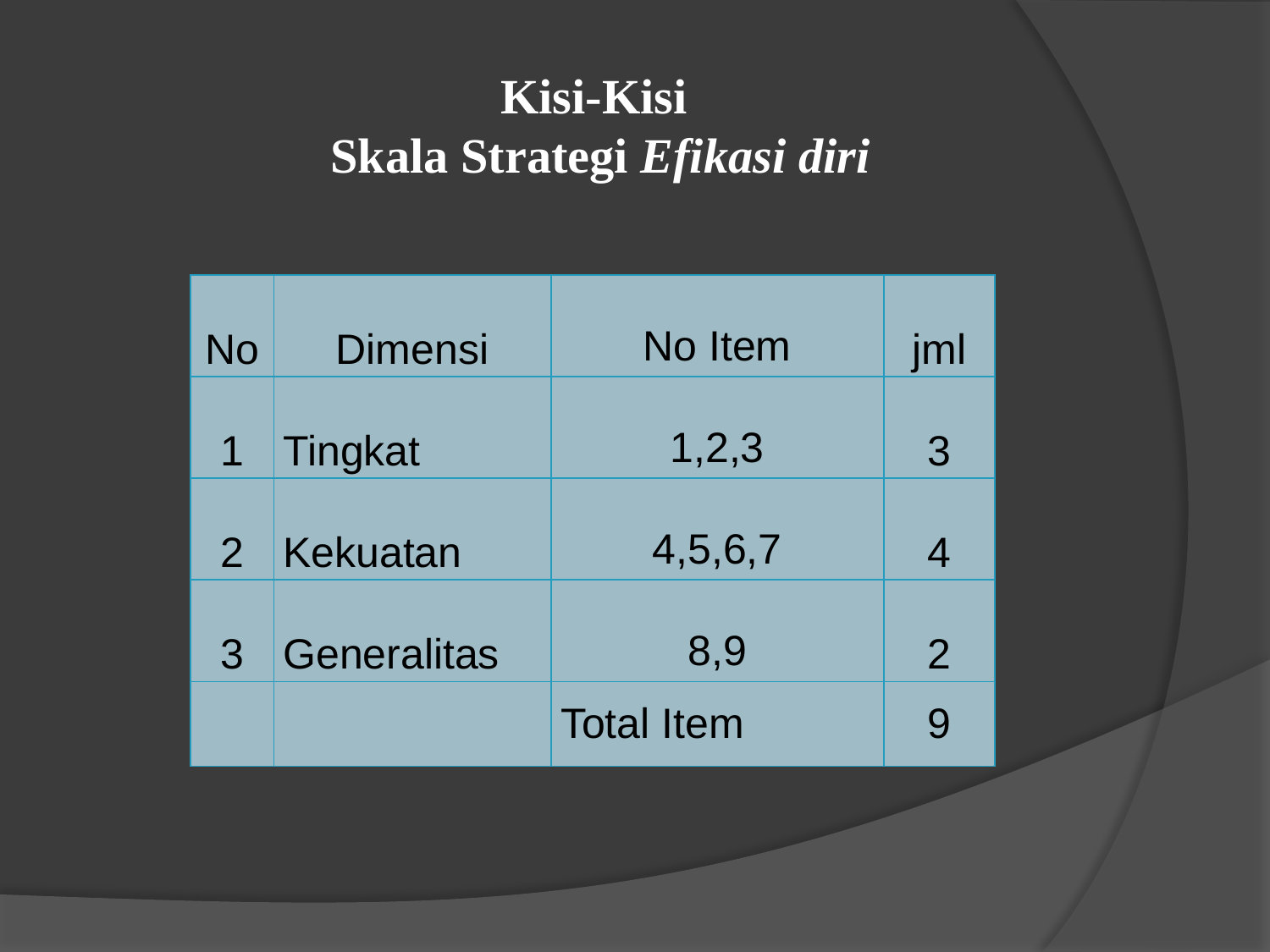

Kisi-Kisi
Skala Strategi Efikasi diri

| No | Dimensi | No Item | jml |
| --- | --- | --- | --- |
| 1 | Tingkat | 1,2,3 | 3 |
| 2 | Kekuatan | 4,5,6,7 | 4 |
| 3 | Generalitas | 8,9 | 2 |
|  |  | Total Item | 9 |